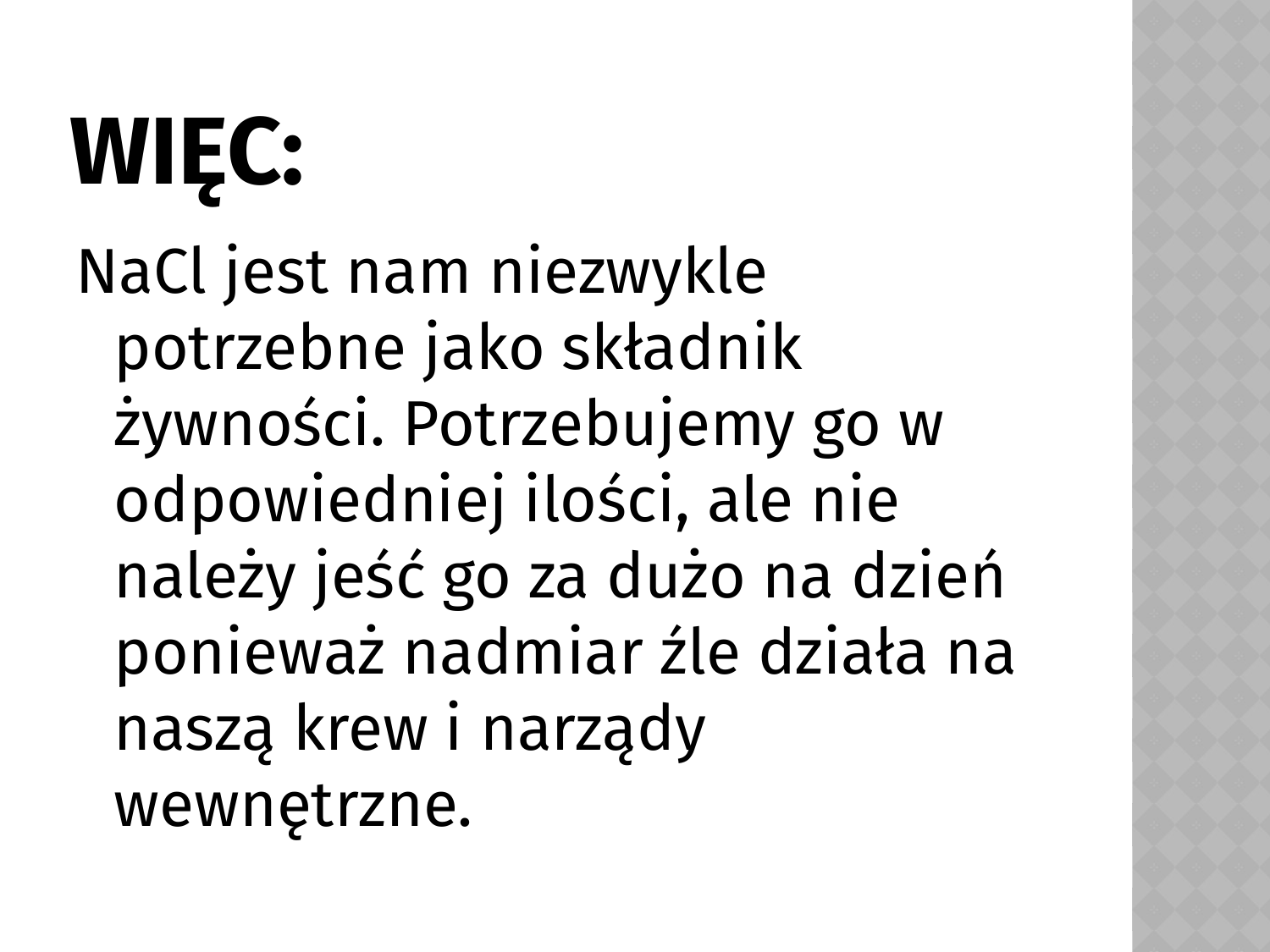

# Więc:
NaCl jest nam niezwykle potrzebne jako składnik żywności. Potrzebujemy go w odpowiedniej ilości, ale nie należy jeść go za dużo na dzień ponieważ nadmiar źle działa na naszą krew i narządy wewnętrzne.